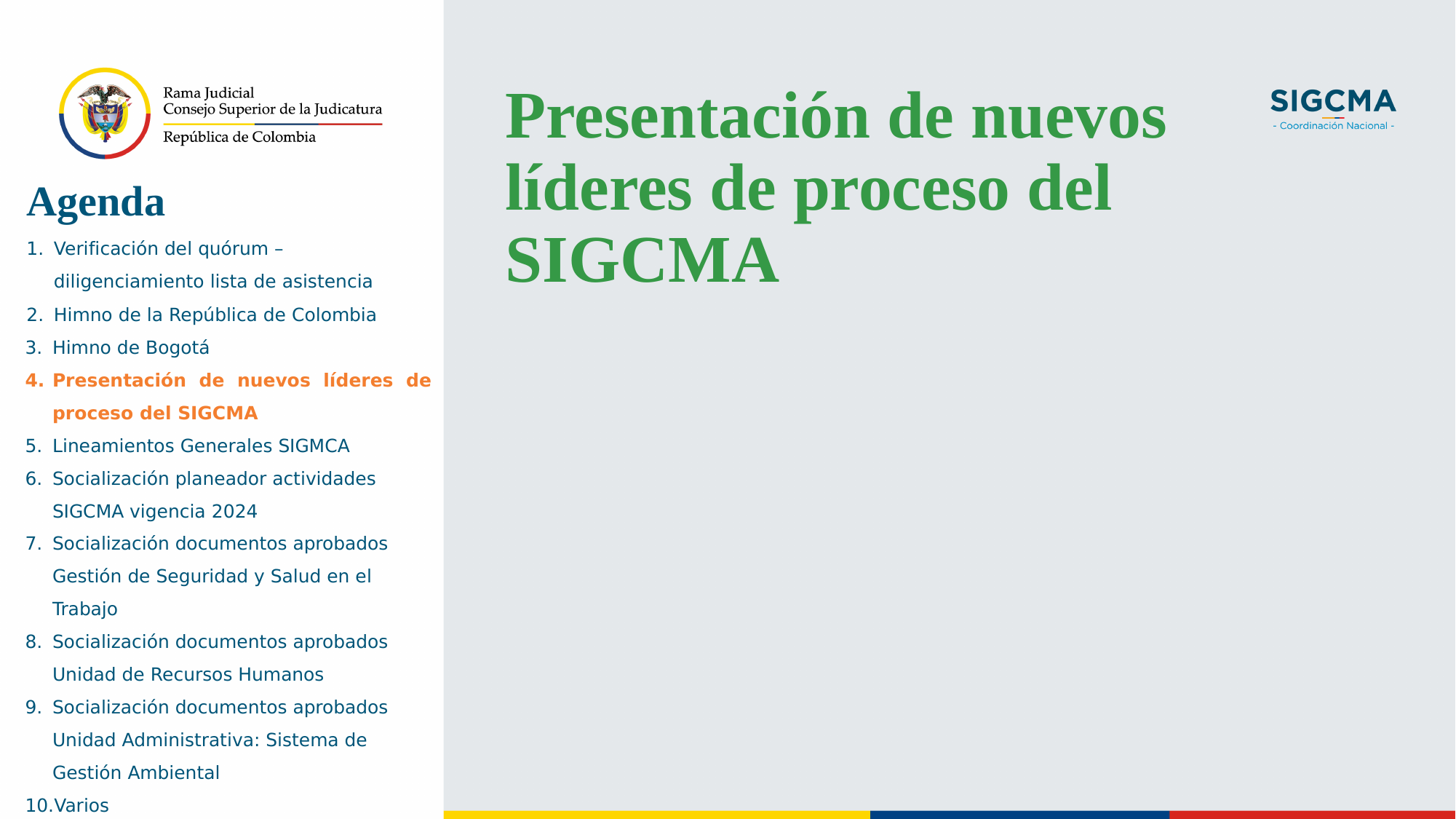

Presentación de nuevos líderes de proceso del SIGCMA
Agenda
Verificación del quórum – diligenciamiento lista de asistencia
Himno de la República de Colombia
Himno de Bogotá
Presentación de nuevos líderes de proceso del SIGCMA
Lineamientos Generales SIGMCA
Socialización planeador actividades SIGCMA vigencia 2024
Socialización documentos aprobados Gestión de Seguridad y Salud en el Trabajo
Socialización documentos aprobados Unidad de Recursos Humanos
Socialización documentos aprobados Unidad Administrativa: Sistema de Gestión Ambiental
Varios